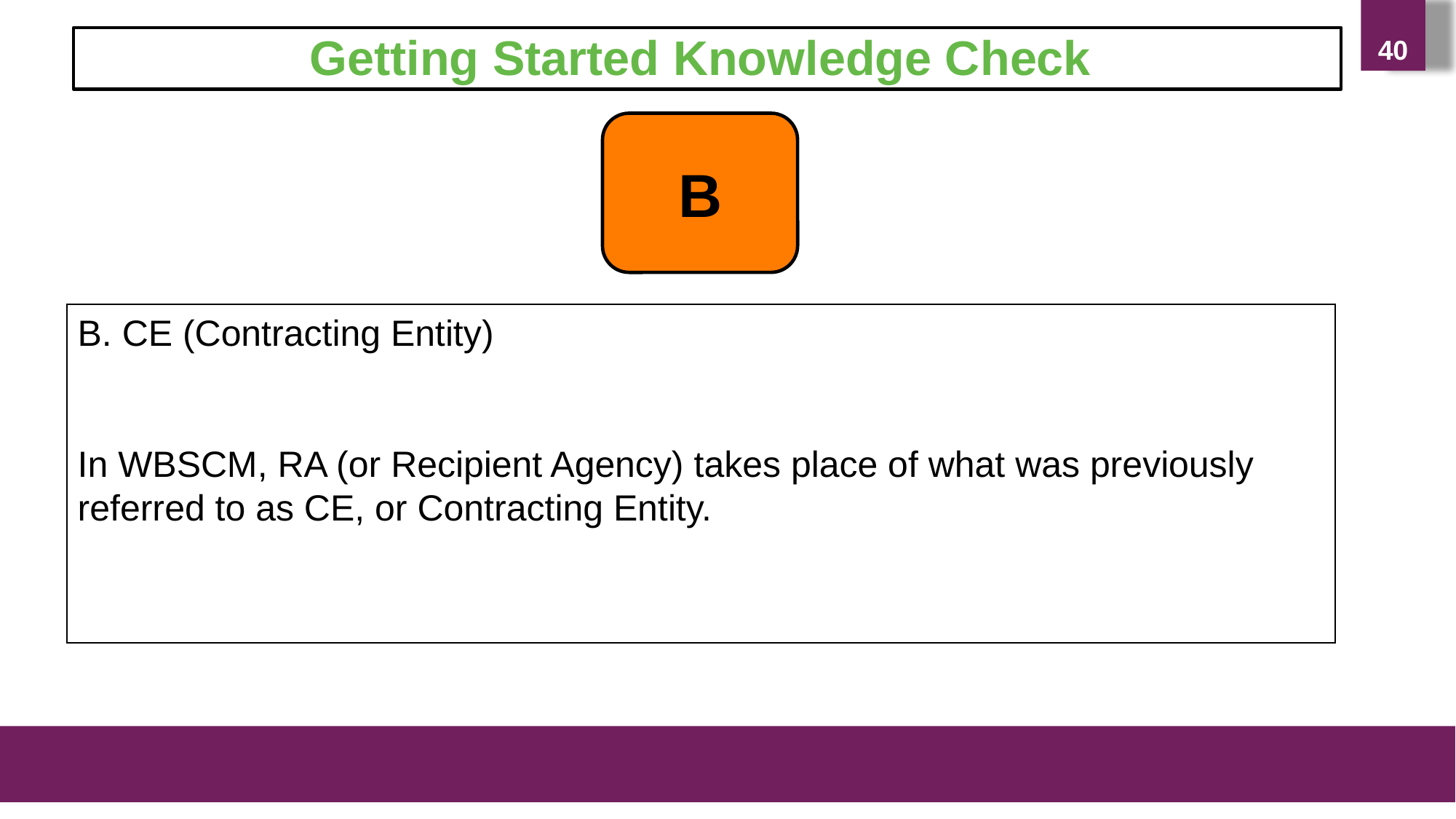

40
Getting Started Knowledge Check
B

B. CE (Contracting Entity)

In WBSCM, RA (or Recipient Agency) takes place of what was previously referred to as CE, or Contracting Entity.